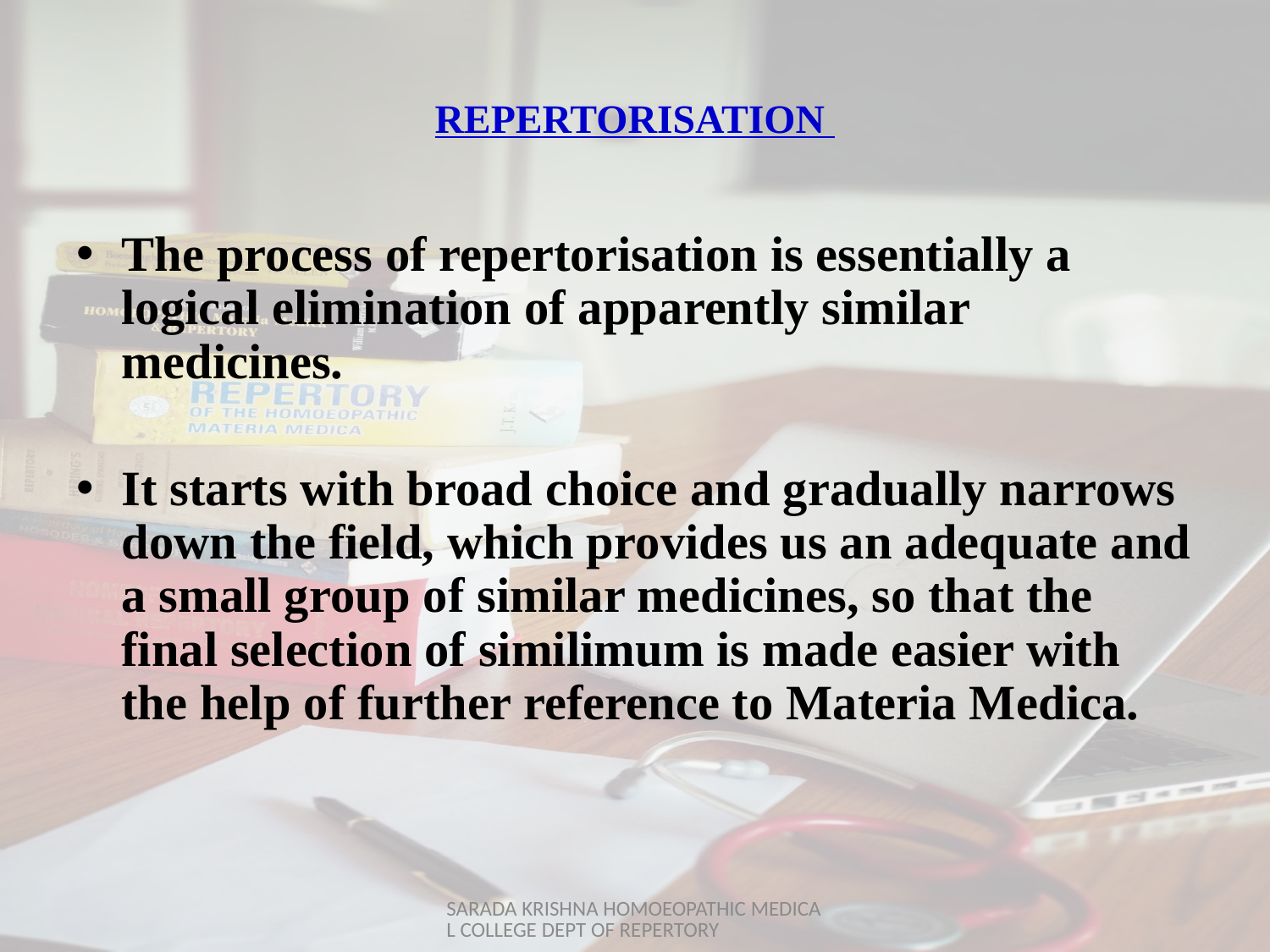

# REPERTORISATION
The process of repertorisation is essentially a logical elimination of apparently similar medicines.

It starts with broad choice and gradually narrows down the field, which provides us an adequate and a small group of similar medicines, so that the final selection of similimum is made easier with the help of further reference to Materia Medica.

SARADA KRISHNA HOMOEOPATHIC MEDICAL COLLEGE DEPT OF REPERTORY